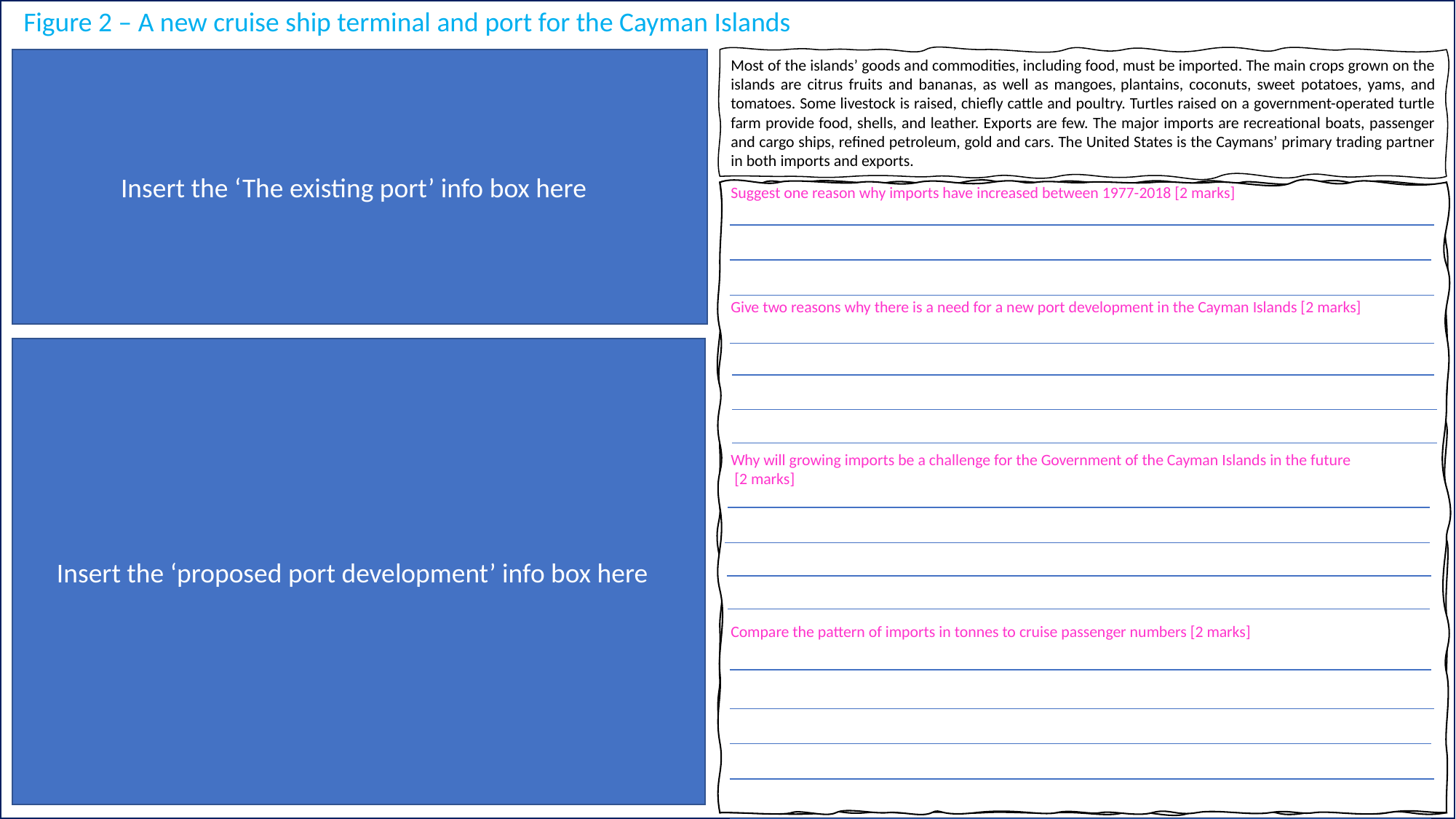

Figure 2 – A new cruise ship terminal and port for the Cayman Islands
#
Insert the ‘The existing port’ info box here
Most of the islands’ goods and commodities, including food, must be imported. The main crops grown on the islands are citrus fruits and bananas, as well as mangoes, plantains, coconuts, sweet potatoes, yams, and tomatoes. Some livestock is raised, chiefly cattle and poultry. Turtles raised on a government-operated turtle farm provide food, shells, and leather. Exports are few. The major imports are recreational boats, passenger and cargo ships, refined petroleum, gold and cars. The United States is the Caymans’ primary trading partner in both imports and exports.

Suggest one reason why imports have increased between 1977-2018 [2 marks]

Give two reasons why there is a need for a new port development in the Cayman Islands [2 marks]

Why will growing imports be a challenge for the Government of the Cayman Islands in the future
 [2 marks]

Compare the pattern of imports in tonnes to cruise passenger numbers [2 marks]

Insert the ‘proposed port development’ info box here